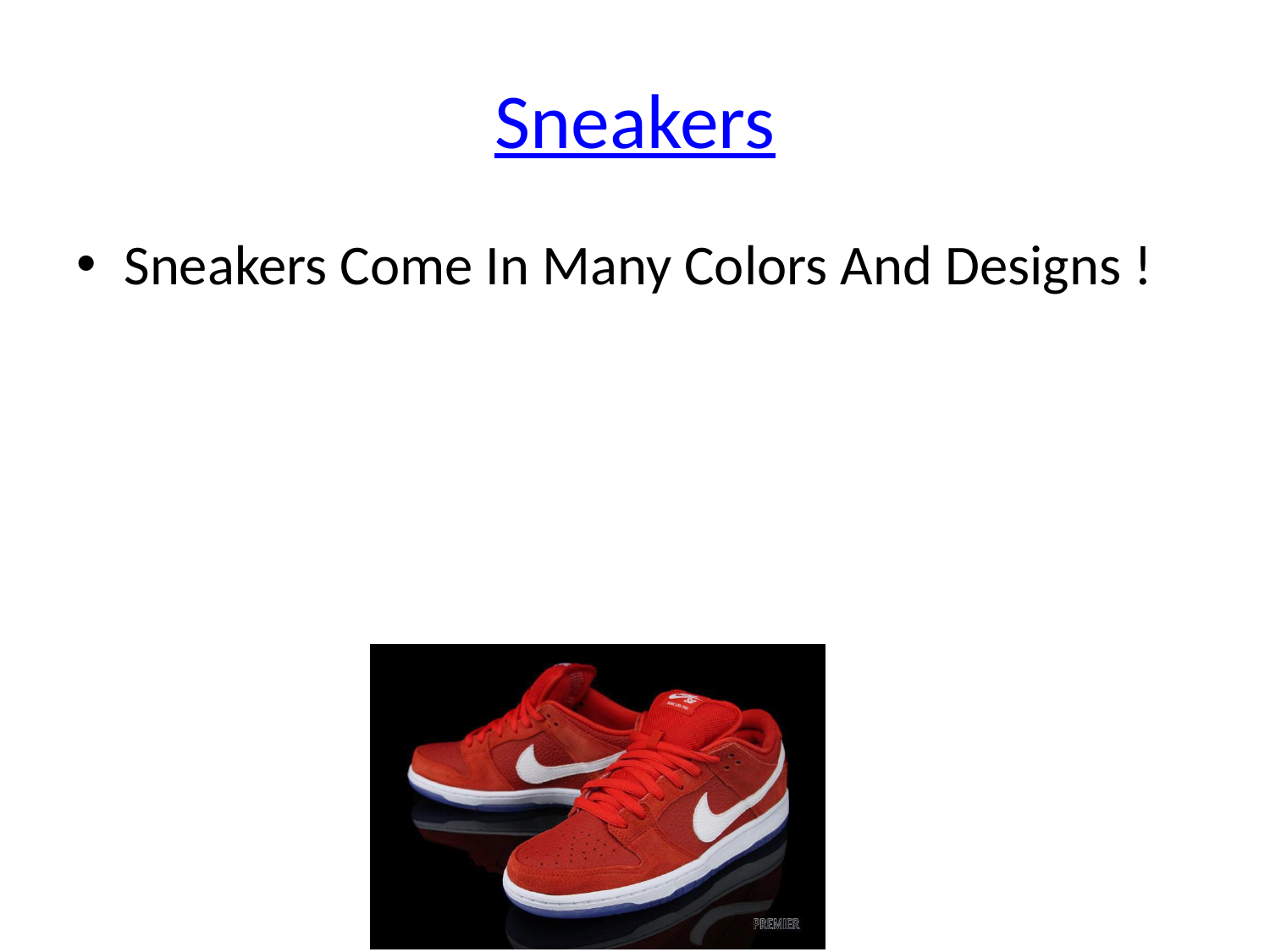

# Sneakers
Sneakers Come In Many Colors And Designs !